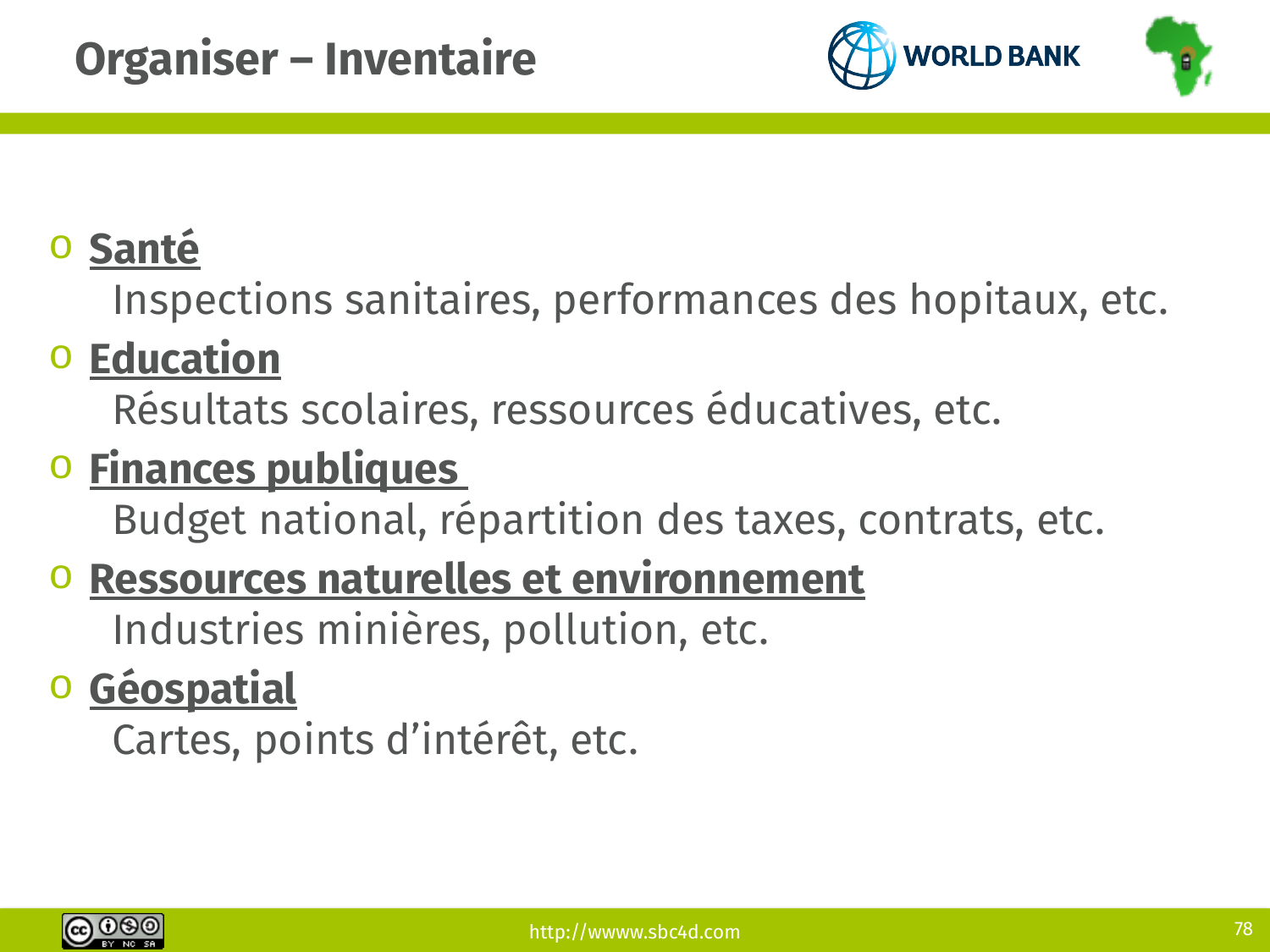

# Organiser – Inventaire
 Santé
   Inspections sanitaires, performances des hopitaux, etc.
 Education
   Résultats scolaires, ressources éducatives, etc.
 Finances publiques
   Budget national, répartition des taxes, contrats, etc.
 Ressources naturelles et environnement
   Industries minières, pollution, etc.
 Géospatial
   Cartes, points d’intérêt, etc.